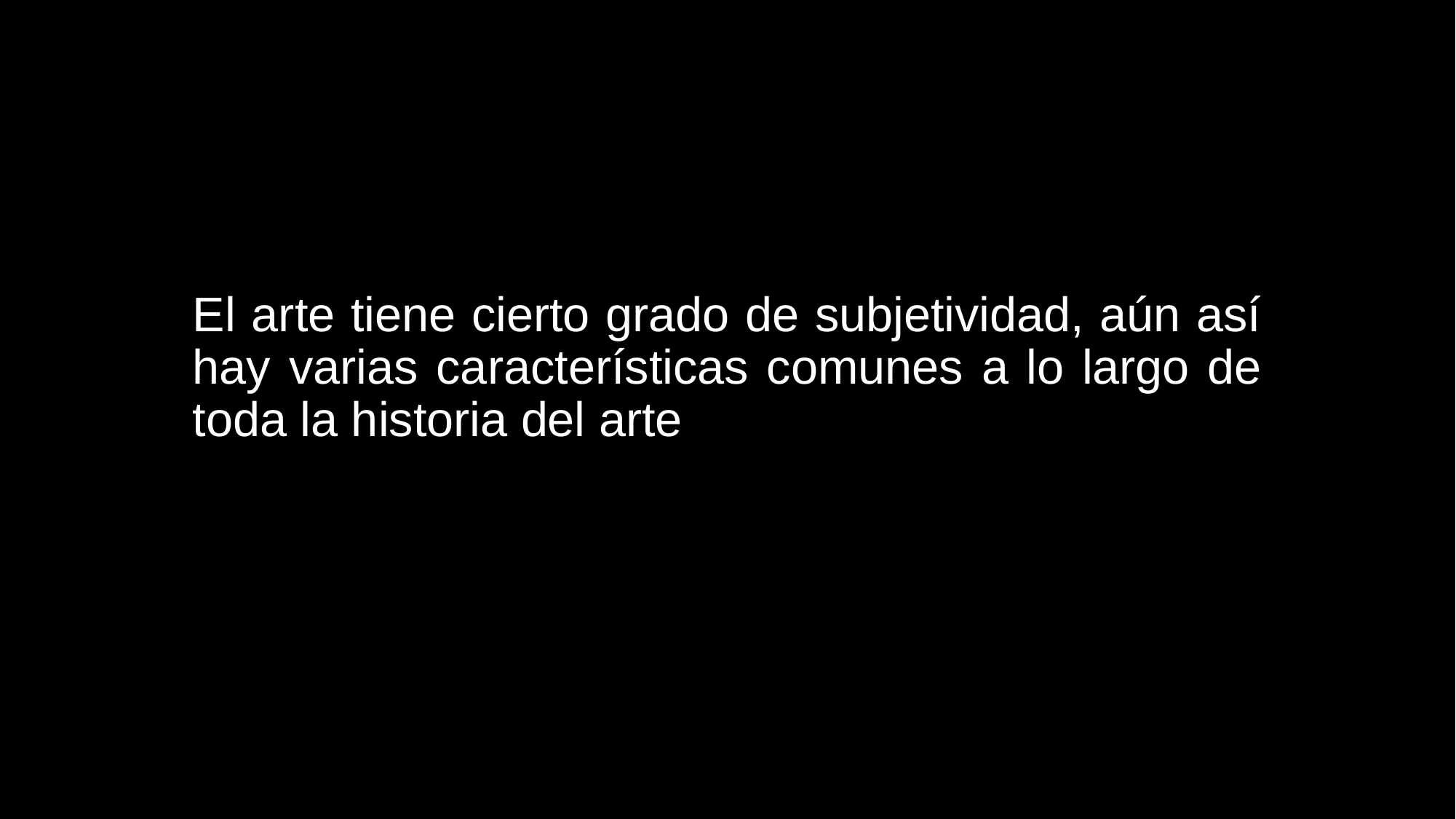

El arte tiene cierto grado de subjetividad, aún así hay varias características comunes a lo largo de toda la historia del arte